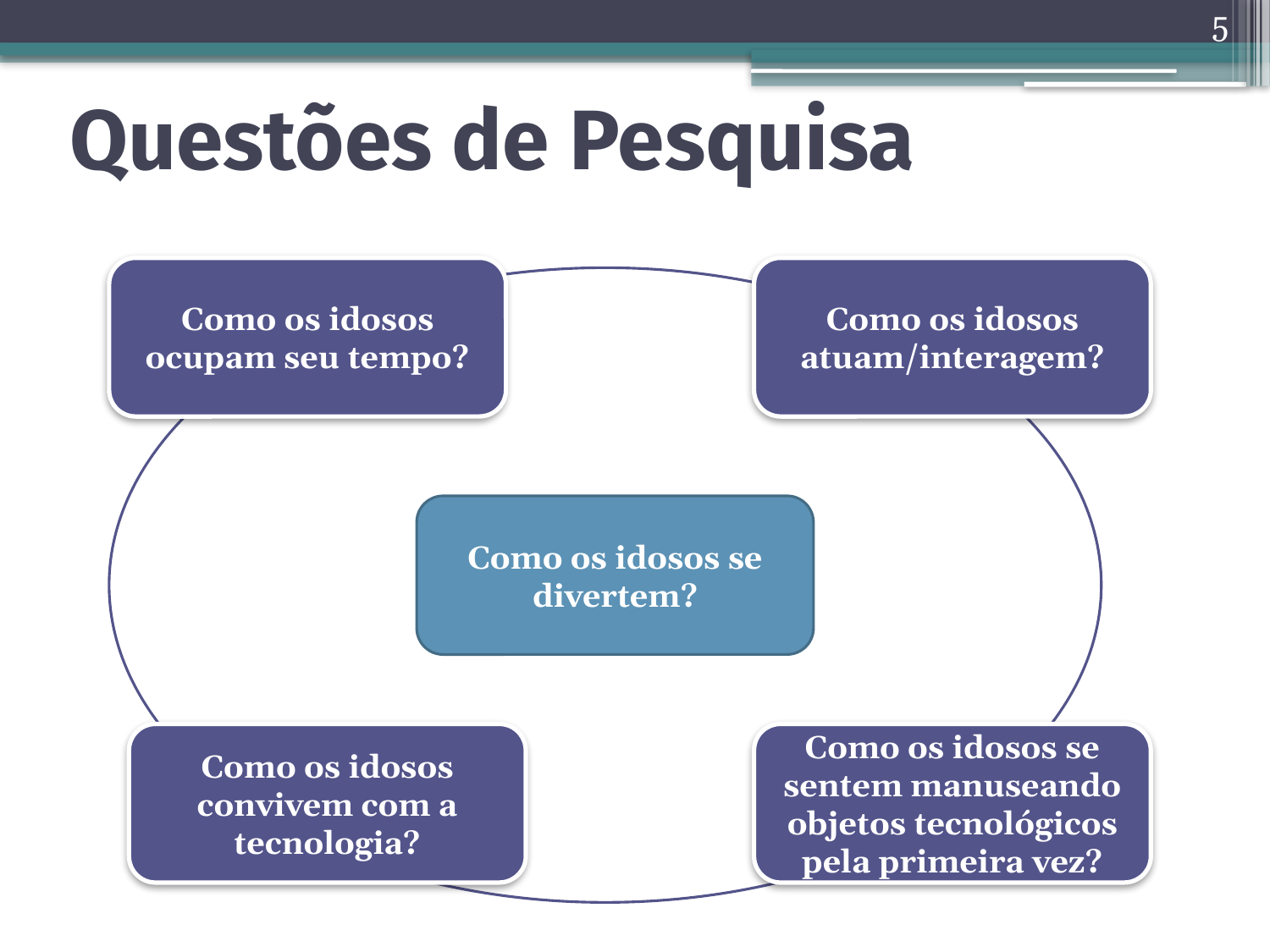

5
Questões de Pesquisa
Como os idosos ocupam seu tempo?
Como os idosos atuam/interagem?

Como os idosos se divertem?
Como os idosos convivem com a tecnologia?
Como os idosos se sentem manuseando objetos tecnológicos pela primeira vez?